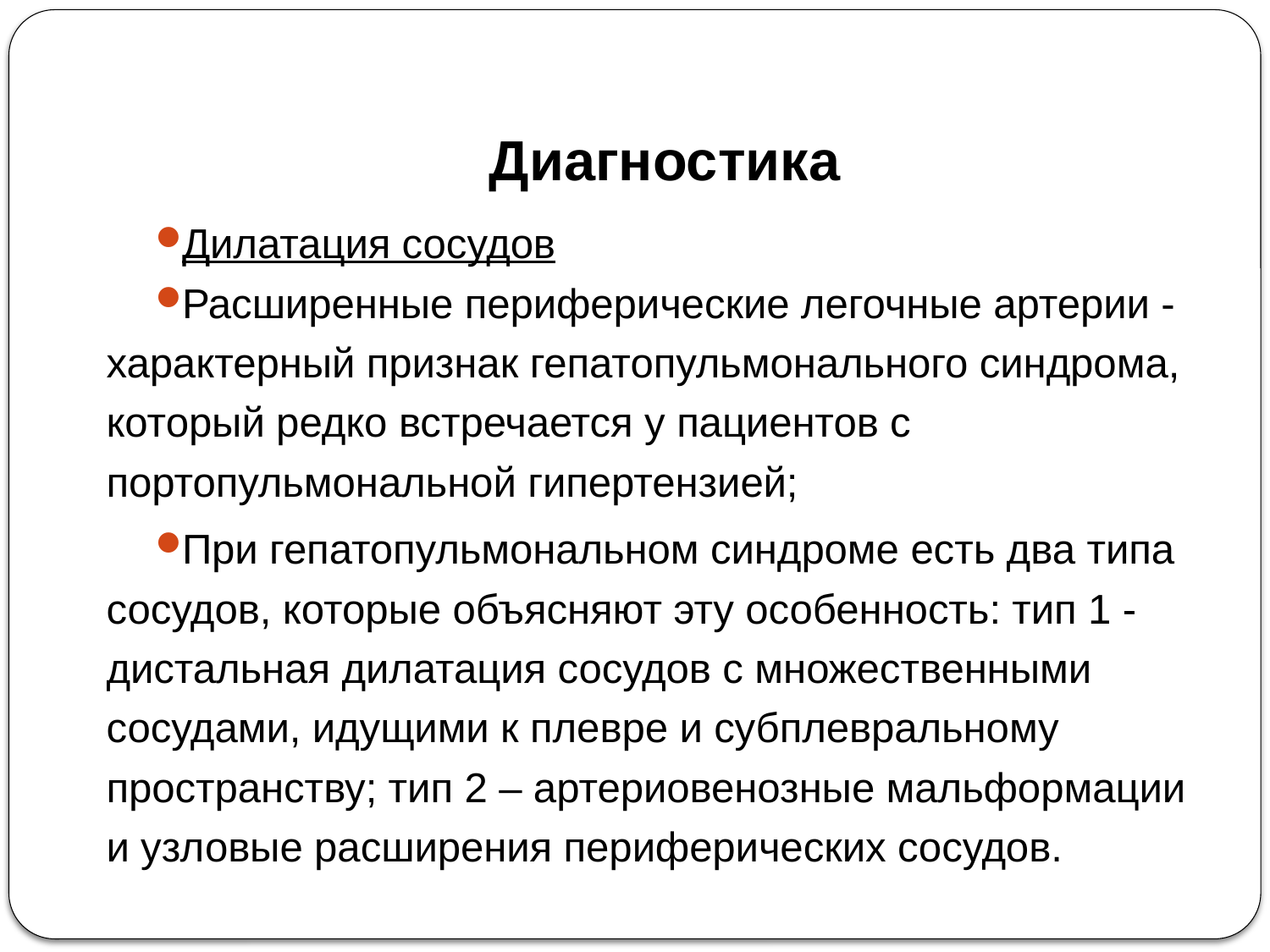

Диагностика
Дилатация сосудов
Расширенные периферические легочные артерии - характерный признак гепатопульмонального синдрома, который редко встречается у пациентов с портопульмональной гипертензией;
При гепатопульмональном синдроме есть два типа сосудов, которые объясняют эту особенность: тип 1 - дистальная дилатация сосудов с множественными сосудами, идущими к плевре и субплевральному пространству; тип 2 – артериовенозные мальформации и узловые расширения периферических сосудов.